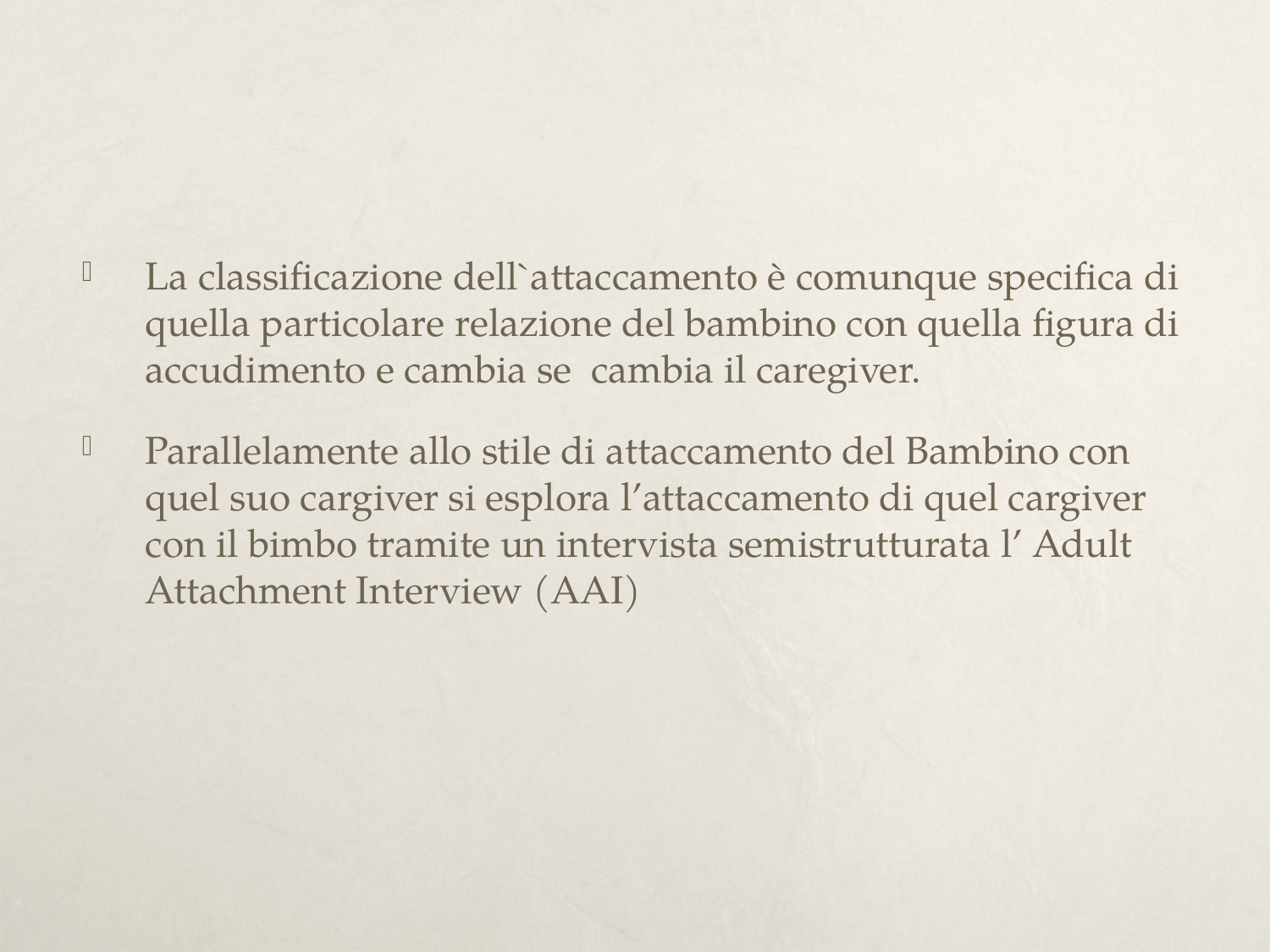

La classificazione dell`attaccamento è comunque specifica di quella particolare relazione del bambino con quella figura di accudimento e cambia se  cambia il caregiver.
Parallelamente allo stile di attaccamento del Bambino con quel suo cargiver si esplora l’attaccamento di quel cargiver con il bimbo tramite un intervista semistrutturata l’ Adult Attachment Interview (AAI)